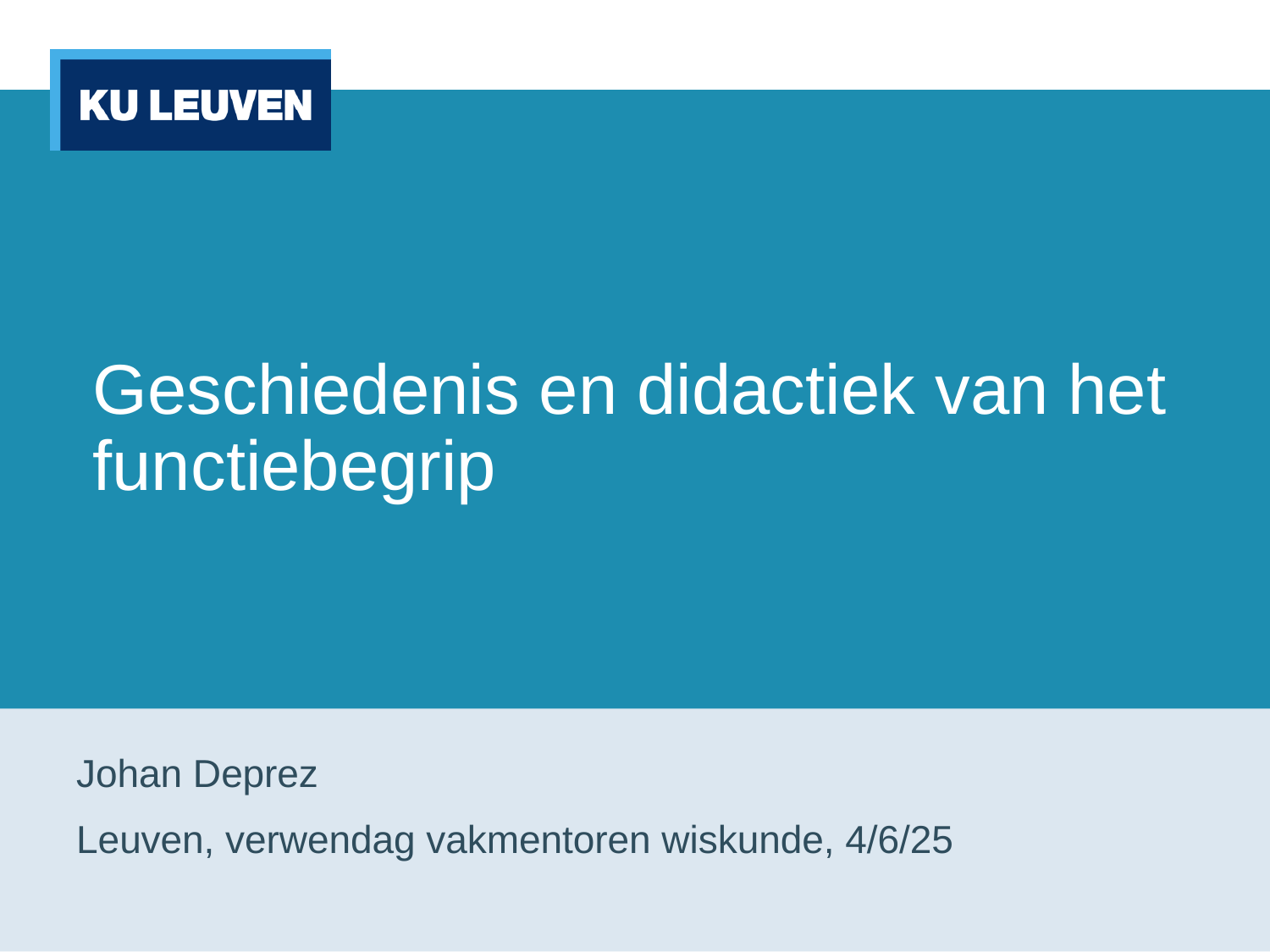

# Geschiedenis en didactiek van het functiebegrip
Johan Deprez
Leuven, verwendag vakmentoren wiskunde, 4/6/25